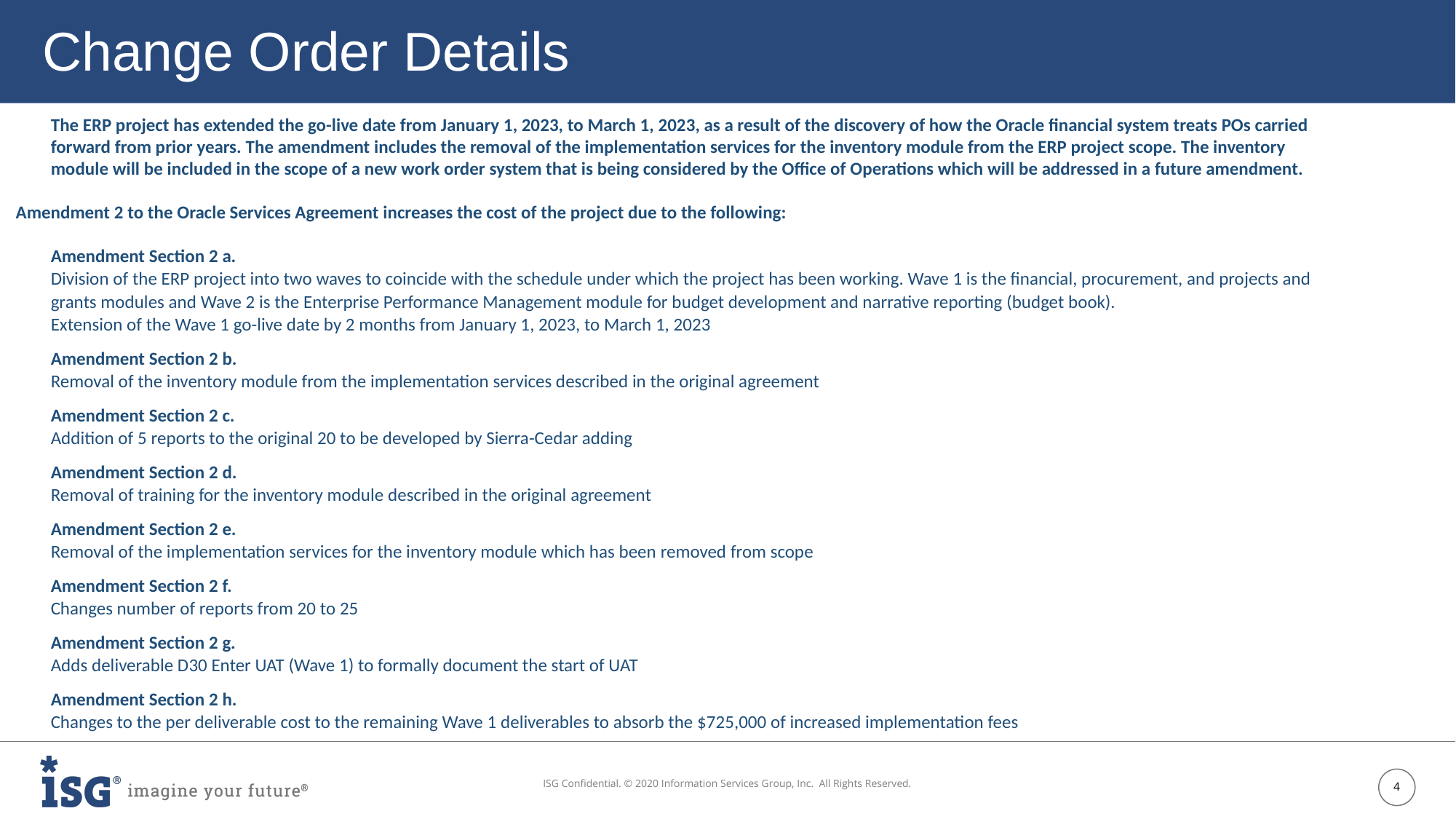

# Change Order Details
The ERP project has extended the go-live date from January 1, 2023, to March 1, 2023, as a result of the discovery of how the Oracle financial system treats POs carried forward from prior years. The amendment includes the removal of the implementation services for the inventory module from the ERP project scope. The inventory module will be included in the scope of a new work order system that is being considered by the Office of Operations which will be addressed in a future amendment.

Amendment 2 to the Oracle Services Agreement increases the cost of the project due to the following:

Amendment Section 2 a.
Division of the ERP project into two waves to coincide with the schedule under which the project has been working. Wave 1 is the financial, procurement, and projects and grants modules and Wave 2 is the Enterprise Performance Management module for budget development and narrative reporting (budget book).
Extension of the Wave 1 go-live date by 2 months from January 1, 2023, to March 1, 2023
Amendment Section 2 b.
Removal of the inventory module from the implementation services described in the original agreement
Amendment Section 2 c.
Addition of 5 reports to the original 20 to be developed by Sierra-Cedar adding
Amendment Section 2 d.
Removal of training for the inventory module described in the original agreement
Amendment Section 2 e.
Removal of the implementation services for the inventory module which has been removed from scope
Amendment Section 2 f.
Changes number of reports from 20 to 25
Amendment Section 2 g.
Adds deliverable D30 Enter UAT (Wave 1) to formally document the start of UAT
Amendment Section 2 h.
Changes to the per deliverable cost to the remaining Wave 1 deliverables to absorb the $725,000 of increased implementation fees